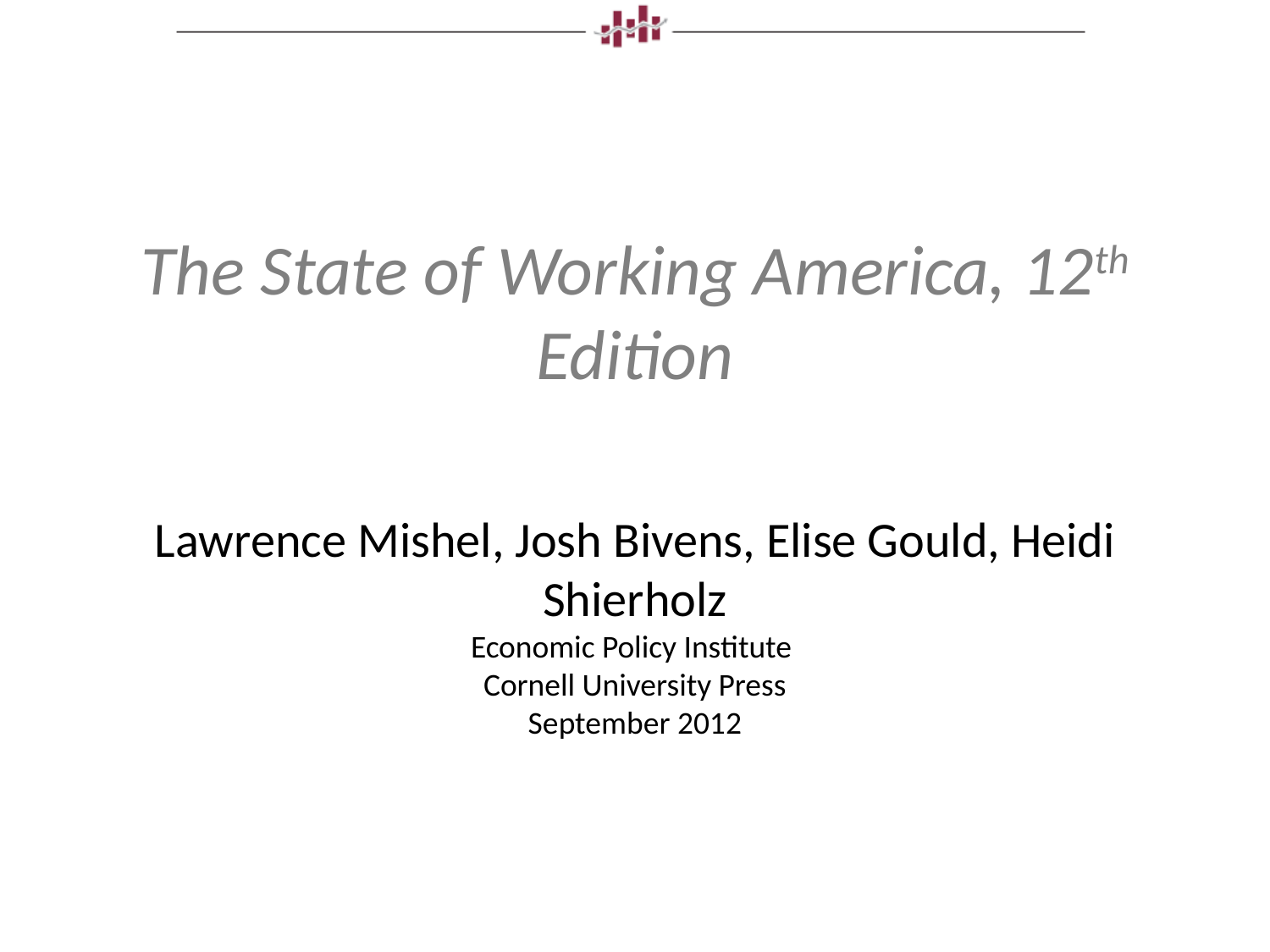

# The State of Working America, 12th Edition Lawrence Mishel, Josh Bivens, Elise Gould, Heidi Shierholz Economic Policy Institute Cornell University Press September 2012